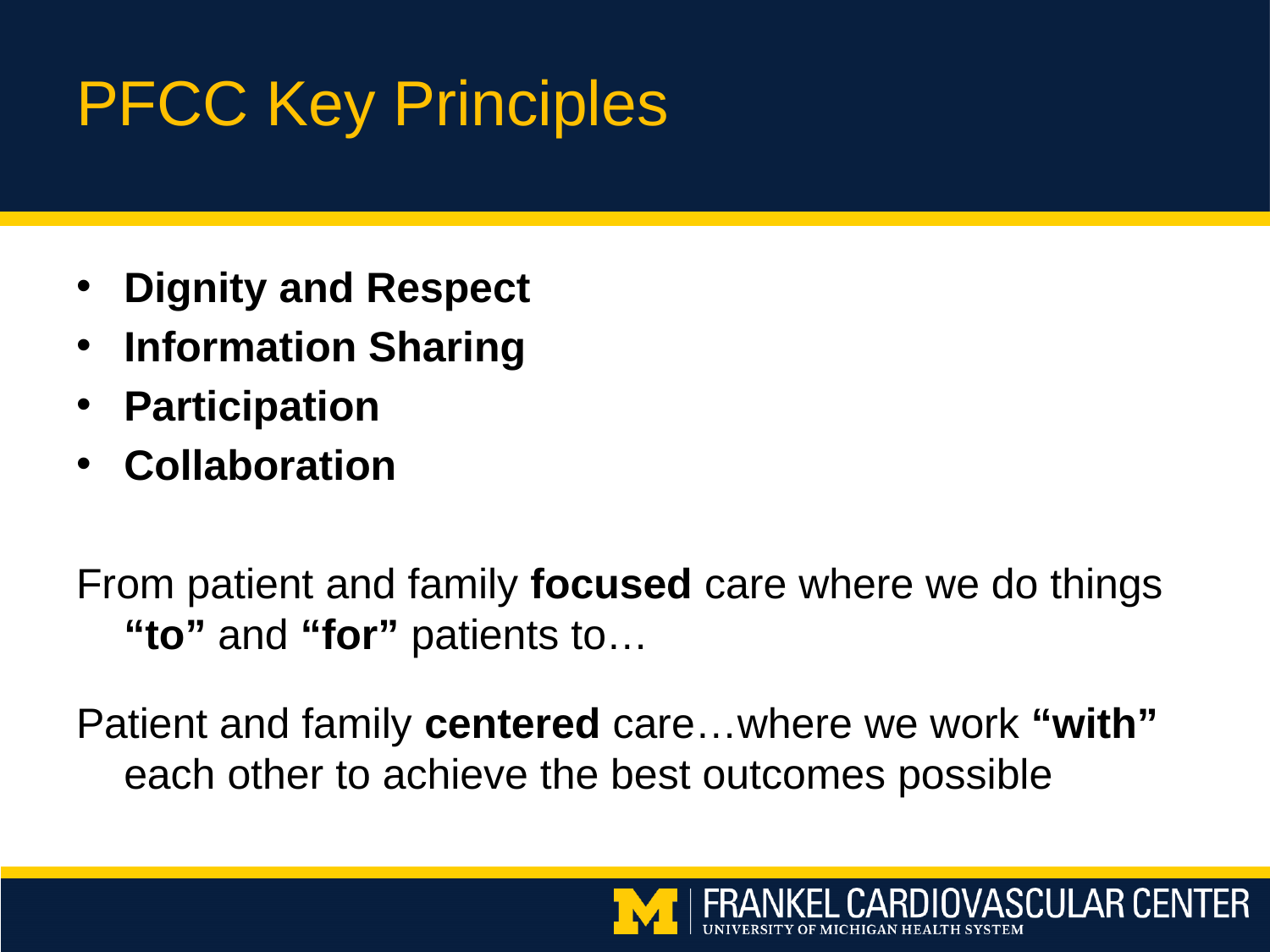

# PFCC Key Principles
Dignity and Respect
Information Sharing
Participation
Collaboration

From patient and family focused care where we do things “to” and “for” patients to…

Patient and family centered care…where we work “with” each other to achieve the best outcomes possible